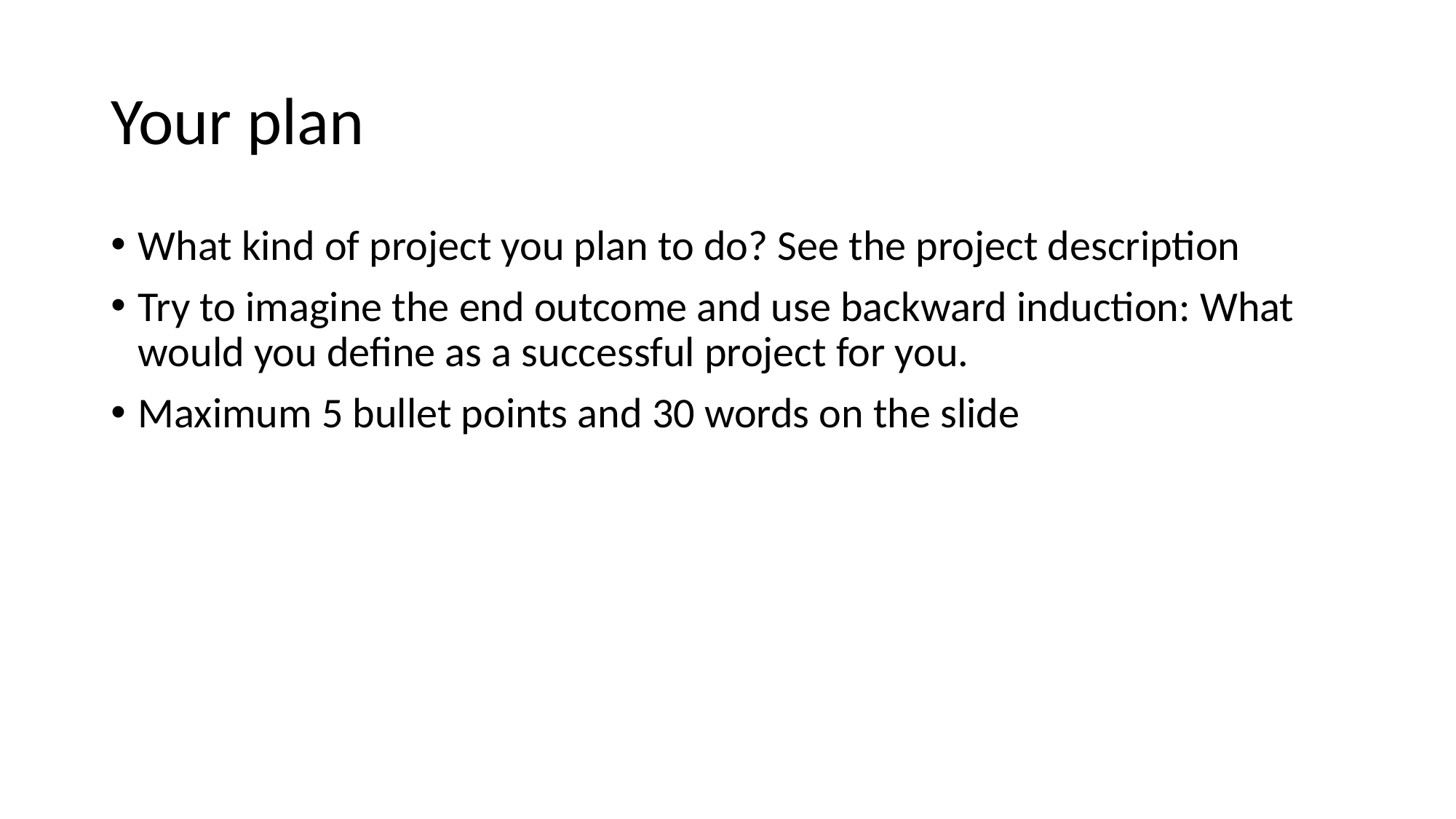

# Your plan
What kind of project you plan to do? See the project description
Try to imagine the end outcome and use backward induction: What would you define as a successful project for you.
Maximum 5 bullet points and 30 words on the slide